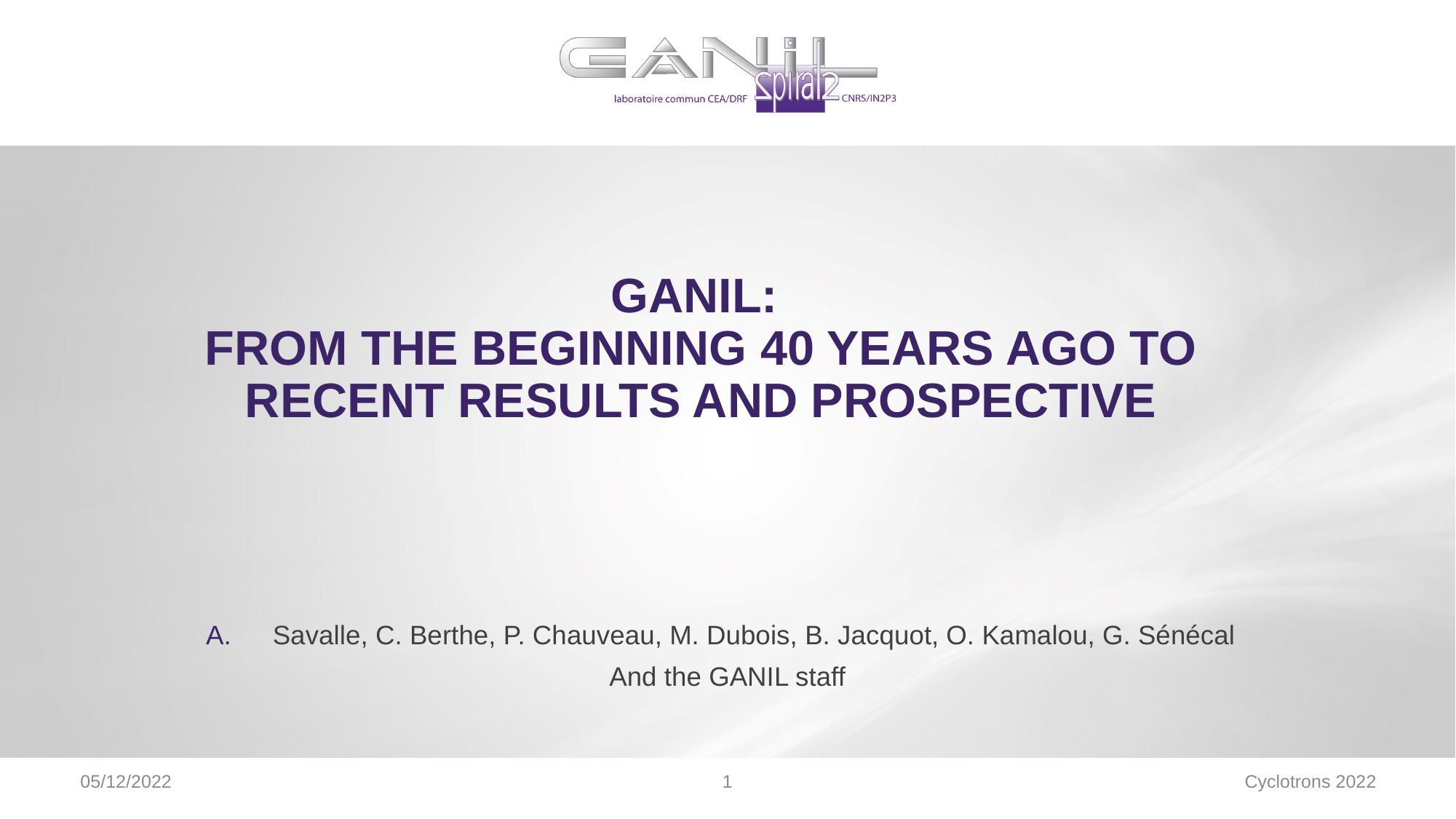

# GANIL: from the beginning 40 years ago to recent results and prospective
Savalle, C. Berthe, P. Chauveau, M. Dubois, B. Jacquot, O. Kamalou, G. Sénécal
And the GANIL staff
05/12/2022
1
Cyclotrons 2022